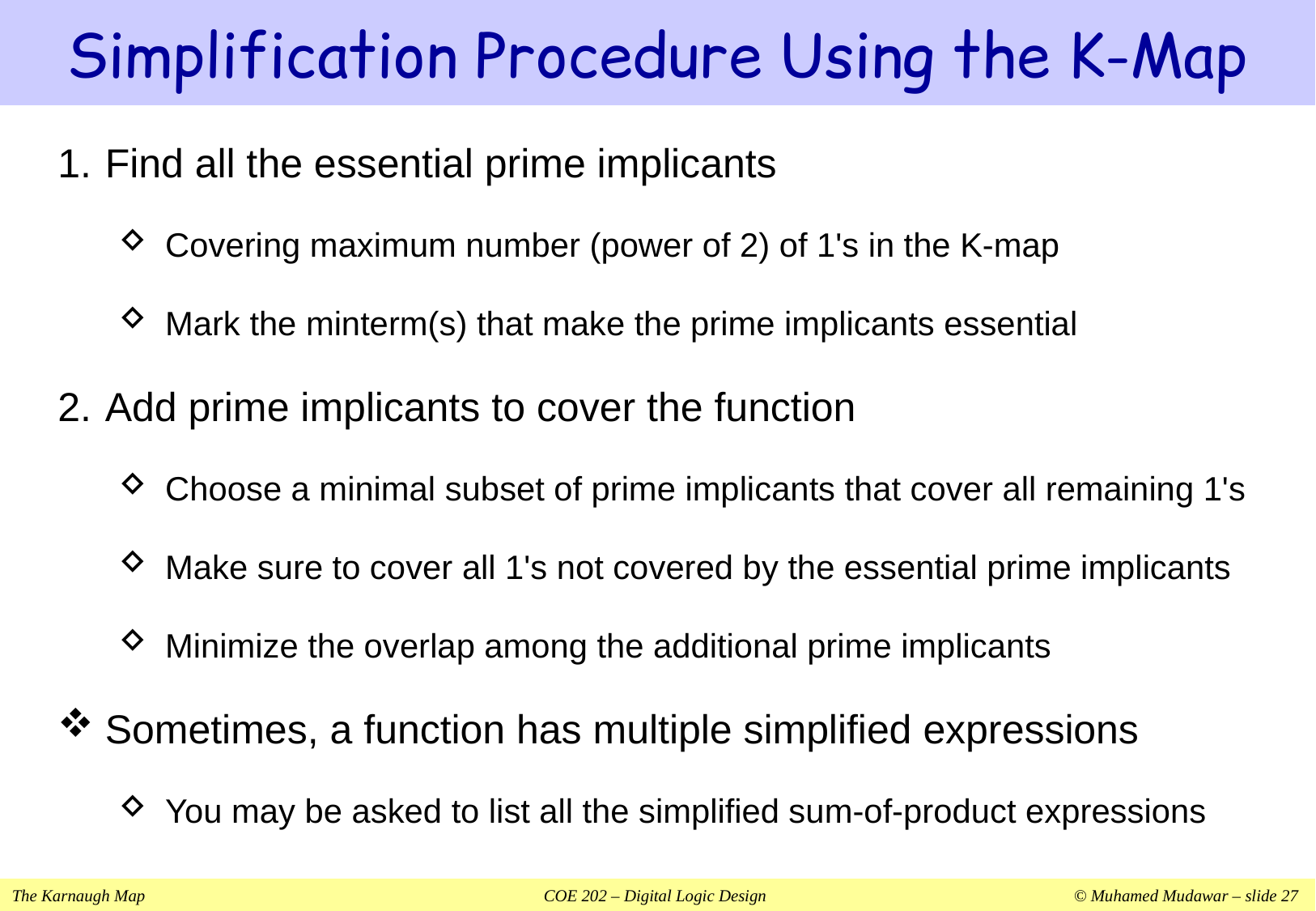

# Simplification Procedure Using the K-Map
Find all the essential prime implicants
Covering maximum number (power of 2) of 1's in the K-map
Mark the minterm(s) that make the prime implicants essential
Add prime implicants to cover the function
Choose a minimal subset of prime implicants that cover all remaining 1's
Make sure to cover all 1's not covered by the essential prime implicants
Minimize the overlap among the additional prime implicants
Sometimes, a function has multiple simplified expressions
You may be asked to list all the simplified sum-of-product expressions